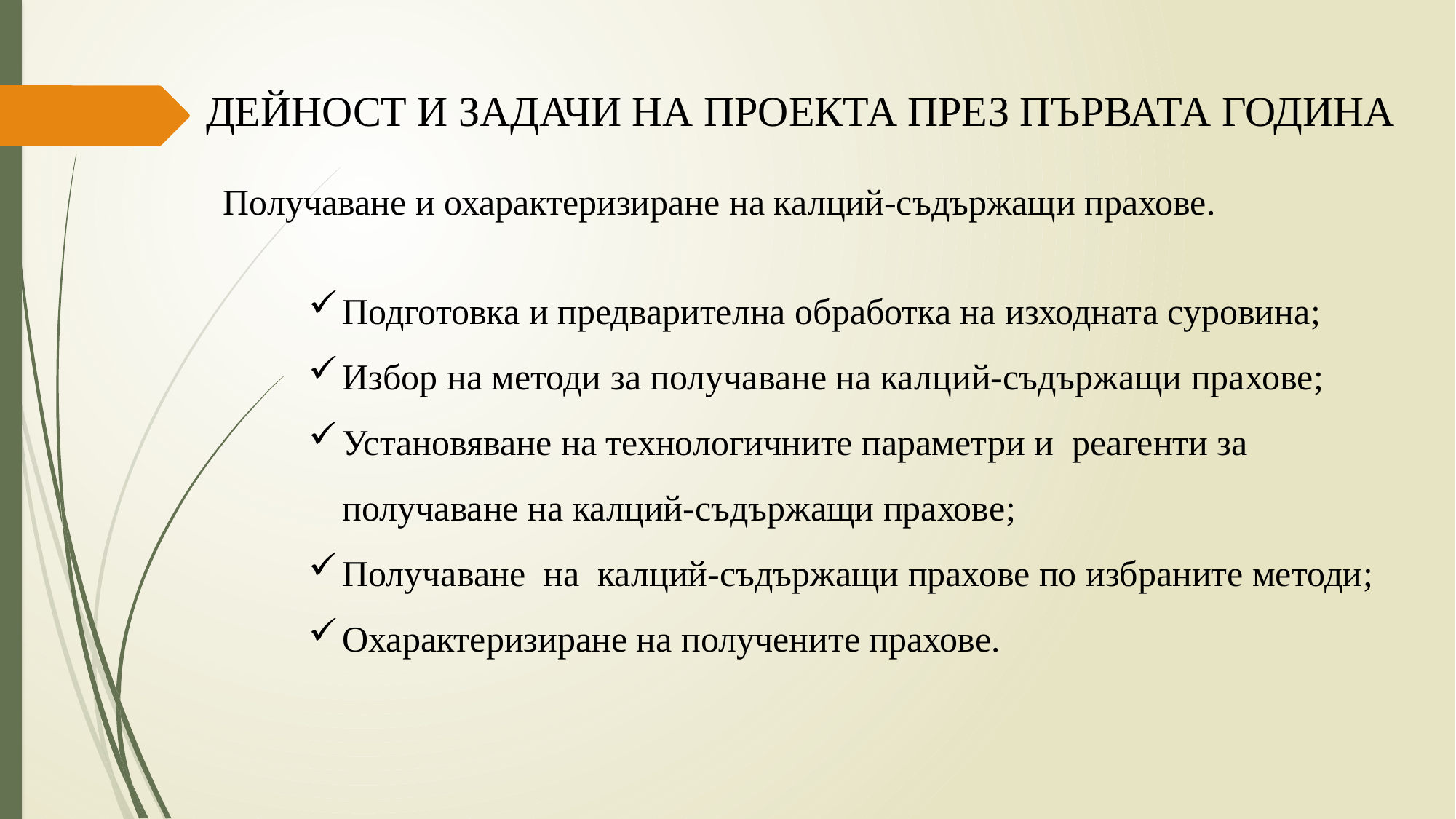

ДЕЙНОСТ И ЗАДАЧИ НА ПРОЕКТА ПРЕЗ ПЪРВАТА ГОДИНА
Получаване и охарактеризиране на калций-съдържащи прахове.
Подготовка и предварителна обработка на изходната суровина;
Избор на методи за получаване на калций-съдържащи прахове;
Установяване на технологичните параметри и  реагенти за получаване на калций-съдържащи прахове;
Получаване  на  калций-съдържащи прахове по избраните методи;
Охарактеризиране на получените прахове.